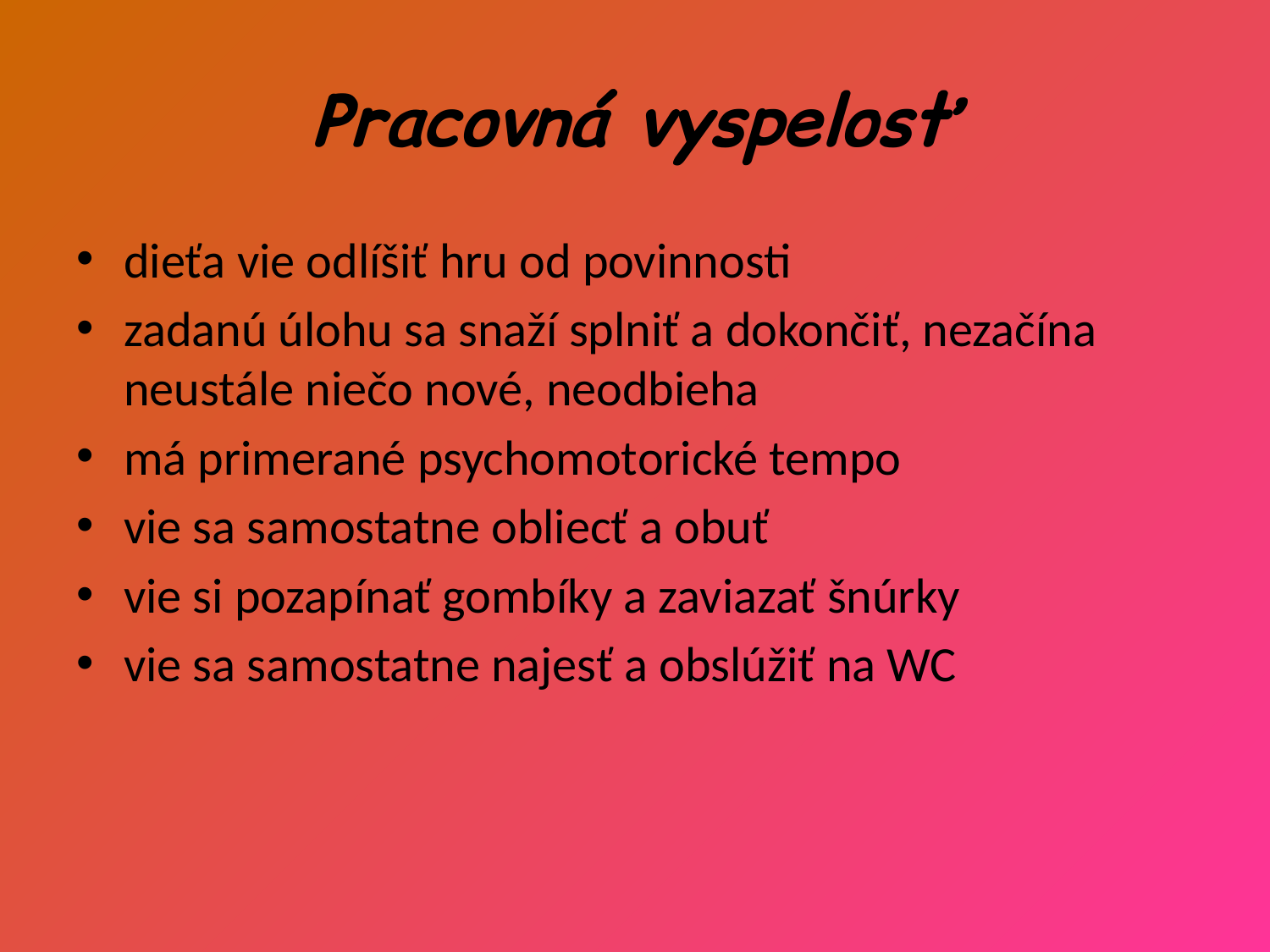

# Pracovná vyspelosť
dieťa vie odlíšiť hru od povinnosti
zadanú úlohu sa snaží splniť a dokončiť, nezačína neustále niečo nové, neodbieha
má primerané psychomotorické tempo
vie sa samostatne obliecť a obuť
vie si pozapínať gombíky a zaviazať šnúrky
vie sa samostatne najesť a obslúžiť na WC